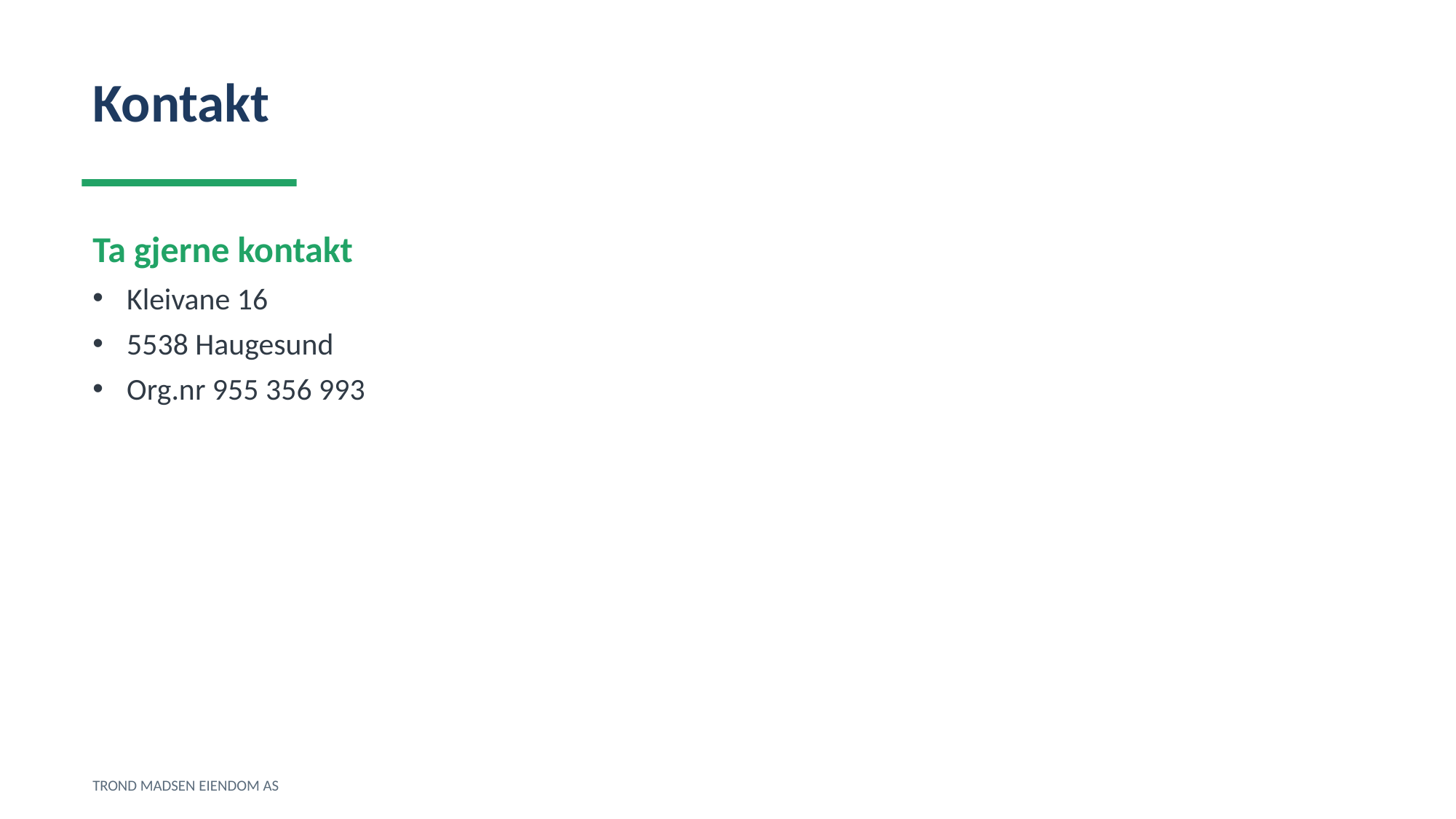

Kontakt

Ta gjerne kontakt
Kleivane 16
5538 Haugesund
Org.nr 955 356 993
TROND MADSEN EIENDOM AS